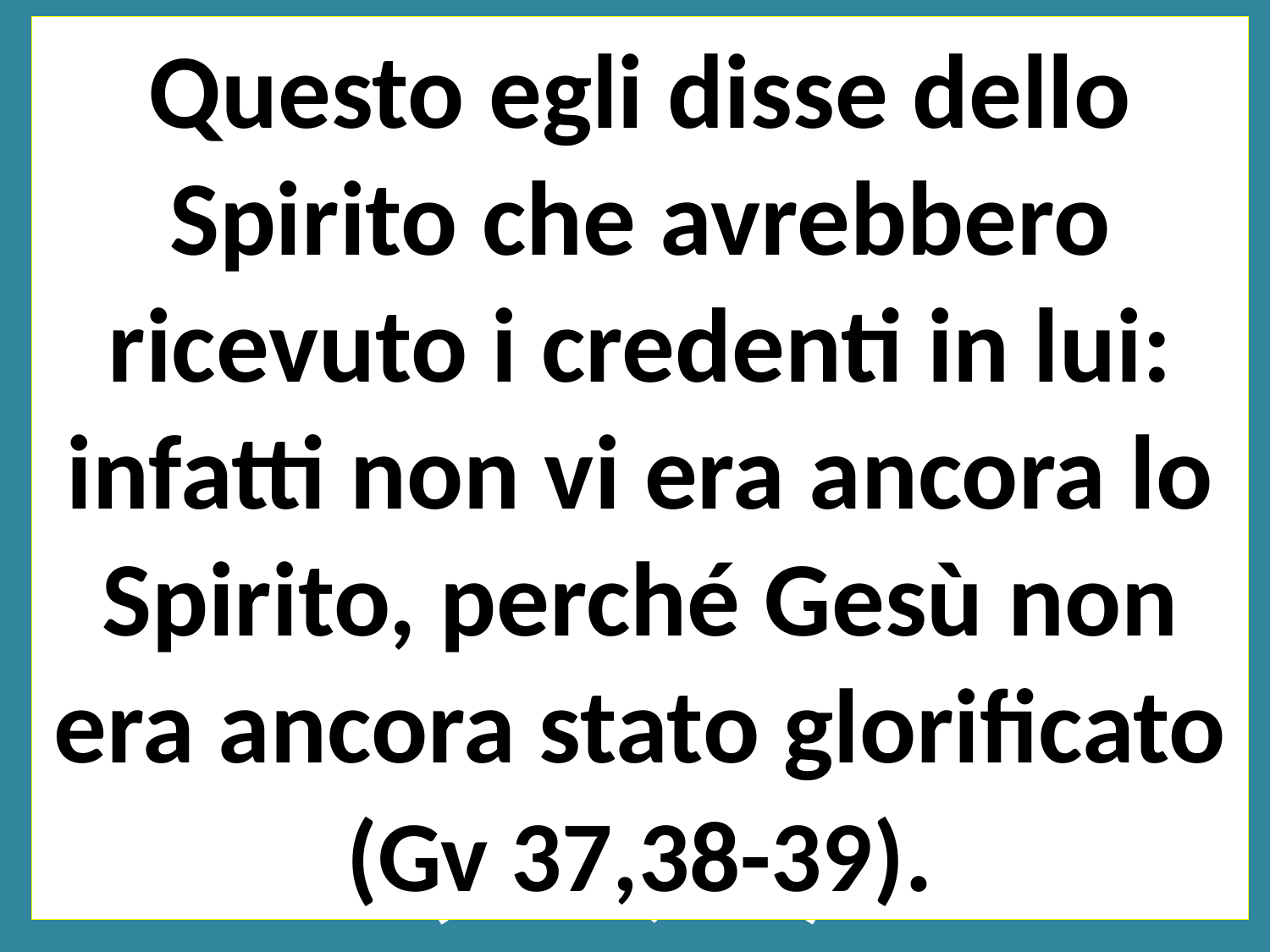

Come dice la Scrittura:
“Dal suo grembo sgorgheranno fiumi di acqua viva”
(Gv 7, 37).
Gesù, ritto in piedi, gridò: Se qualcuno ha sete, venga a me, e beva
chi crede in me.
Questo egli disse dello Spirito che avrebbero ricevuto i credenti in lui: infatti non vi era ancora lo Spirito, perché Gesù non era ancora stato glorificato (Gv 37,38-39).